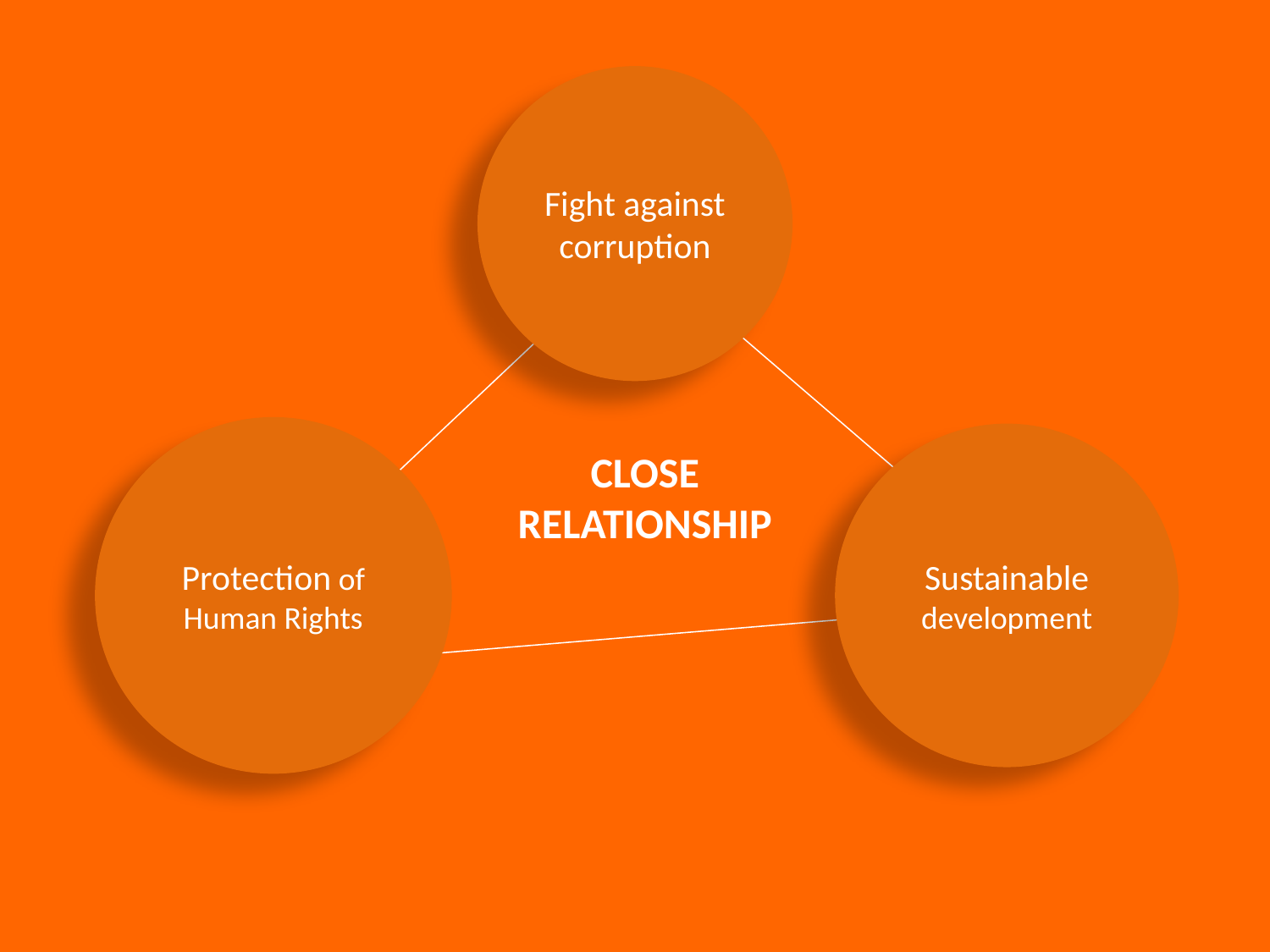

Fight against corruption
CLOSE RELATIONSHIP
Protection of
Human Rights
Sustainable development